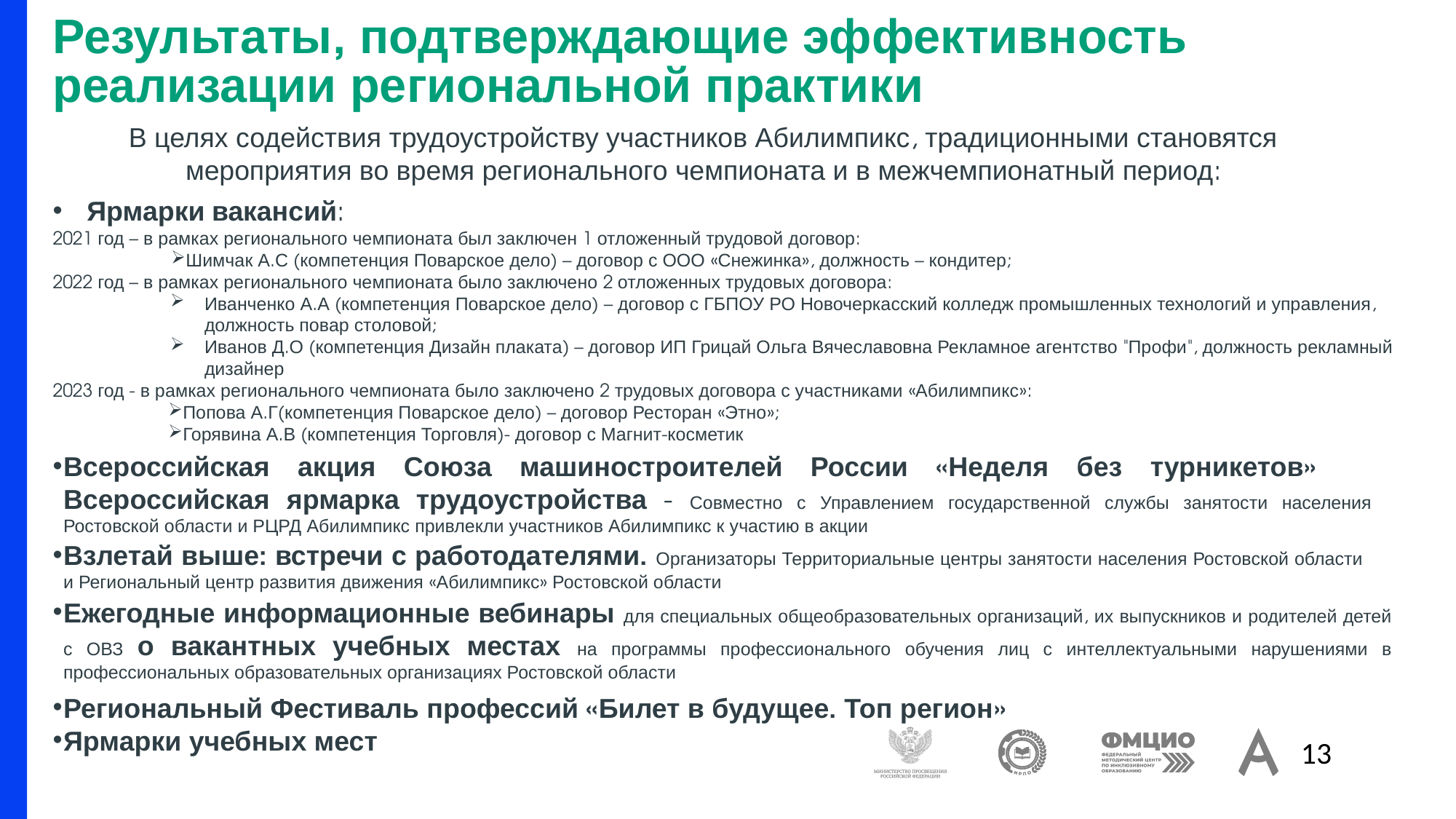

# Результаты, подтверждающие эффективность реализации региональной практики
В целях содействия трудоустройству участников Абилимпикс, традиционными становятся мероприятия во время регионального чемпионата и в межчемпионатный период:
Ярмарки вакансий:
2021 год – в рамках регионального чемпионата был заключен 1 отложенный трудовой договор:
Шимчак А.С (компетенция Поварское дело) – договор с ООО «Снежинка», должность – кондитер;
2022 год – в рамках регионального чемпионата было заключено 2 отложенных трудовых договора:
Иванченко А.А (компетенция Поварское дело) – договор с ГБПОУ РО Новочеркасский колледж промышленных технологий и управления, должность повар столовой;
Иванов Д.О (компетенция Дизайн плаката) – договор ИП Грицай Ольга Вячеславовна Рекламное агентство "Профи", должность рекламный дизайнер
2023 год - в рамках регионального чемпионата было заключено 2 трудовых договора с участниками «Абилимпикс»:
Попова А.Г(компетенция Поварское дело) – договор Ресторан «Этно»;
Горявина А.В (компетенция Торговля)- договор с Магнит-косметик

Всероссийская акция Союза машиностроителей России «Неделя без турникетов»   Всероссийская ярмарка трудоустройства - Совместно с Управлением государственной службы занятости населения Ростовской области и РЦРД Абилимпикс привлекли участников Абилимпикс к участию в акции
Взлетай выше: встречи с работодателями. Организаторы Территориальные центры занятости населения Ростовской области и Региональный центр развития движения «Абилимпикс» Ростовской области
Ежегодные информационные вебинары для специальных общеобразовательных организаций, их выпускников и родителей детей с ОВЗ о вакантных учебных местах на программы профессионального обучения лиц с интеллектуальными нарушениями в профессиональных образовательных организациях Ростовской области
Региональный Фестиваль профессий «Билет в будущее. Топ регион»
Ярмарки учебных мест